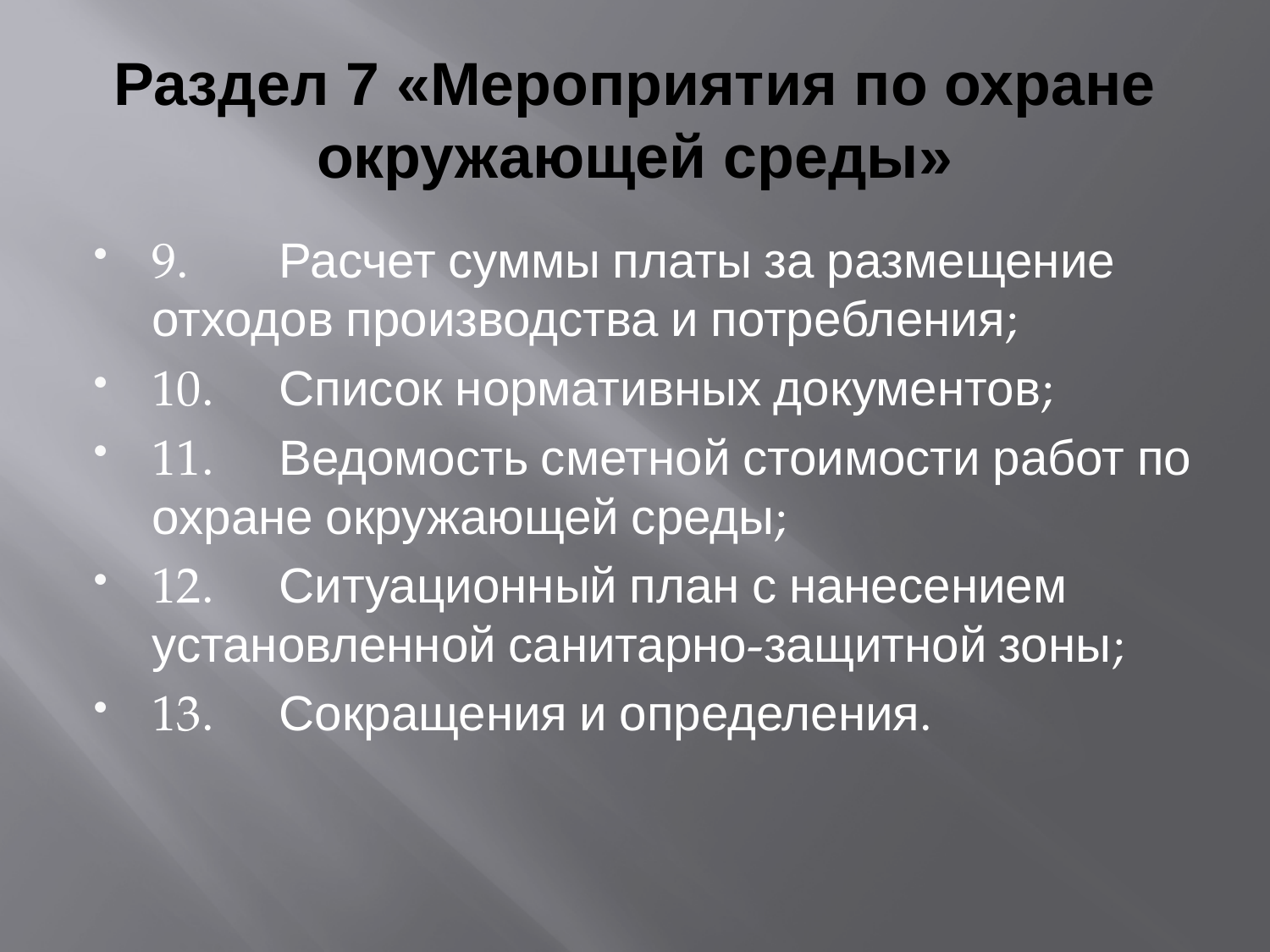

# Раздел 7 «Мероприятия по охране окружающей среды»
9.	Расчет суммы платы за размещение отходов производства и потребления;
10.	Список нормативных документов;
11.	Ведомость сметной стоимости работ по охране окружающей среды;
12.	Ситуационный план с нанесением установленной санитарно-защитной зоны;
13. 	Сокращения и определения.